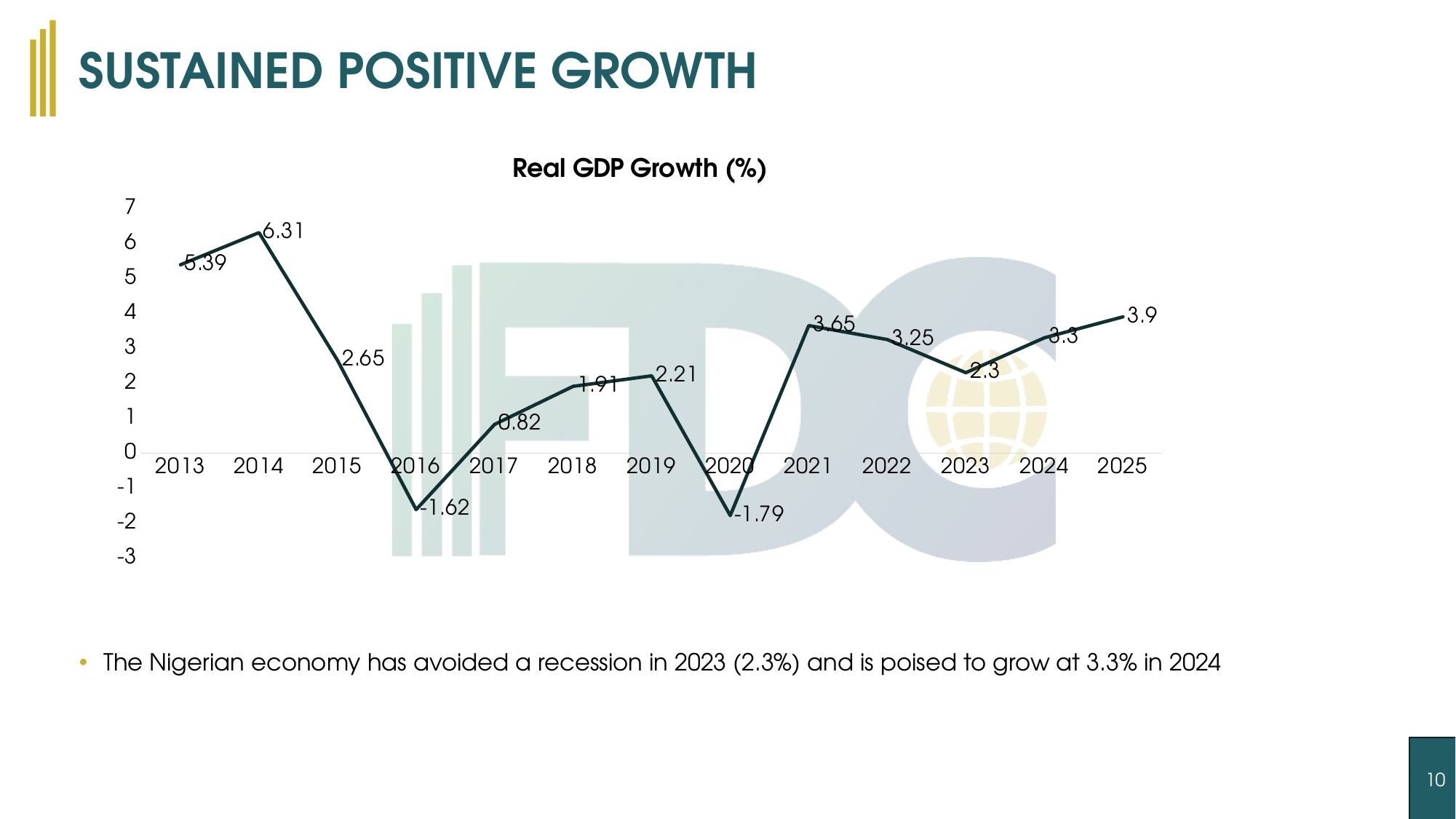

# SUSTAINED POSITIVE GROWTH

### Chart:

| Category | Real GDP Growth (%) |
|---|---|
| 2013 | 5.39 |
| 2014 | 6.31 |
| 2015 | 2.65 |
| 2016 | -1.62 |
| 2017 | 0.82 |
| 2018 | 1.91 |
| 2019 | 2.21 |
| 2020 | -1.79 |
| 2021 | 3.65 |
| 2022 | 3.25 |
| 2023 | 2.3 |
| 2024 | 3.3 |
| 2025 | 3.9 |
The Nigerian economy has avoided a recession in 2023 (2.3%) and is poised to grow at 3.3% in 2024